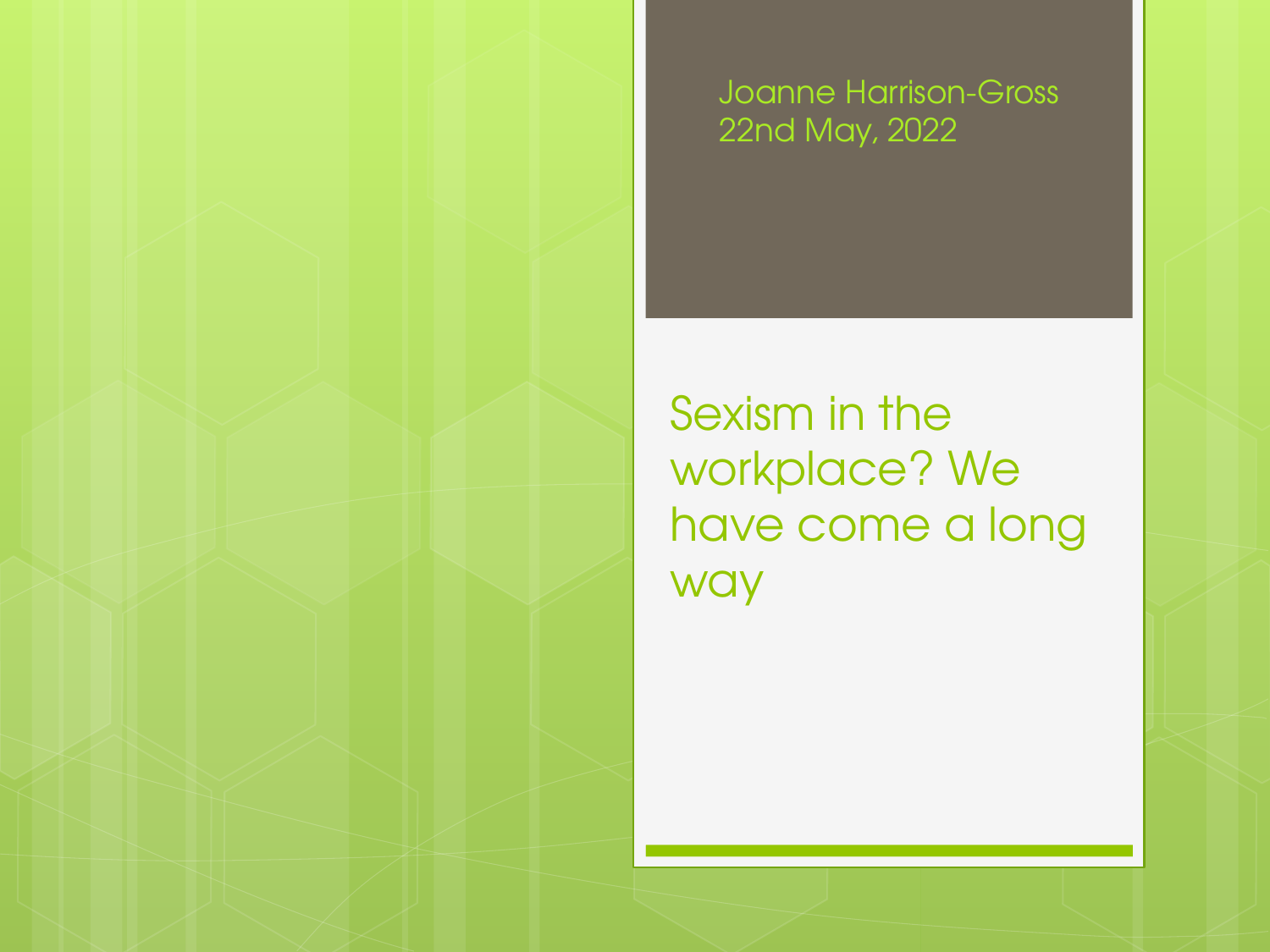

Joanne Harrison-Gross
22nd May, 2022
# Sexism in the workplace? We have come a long way